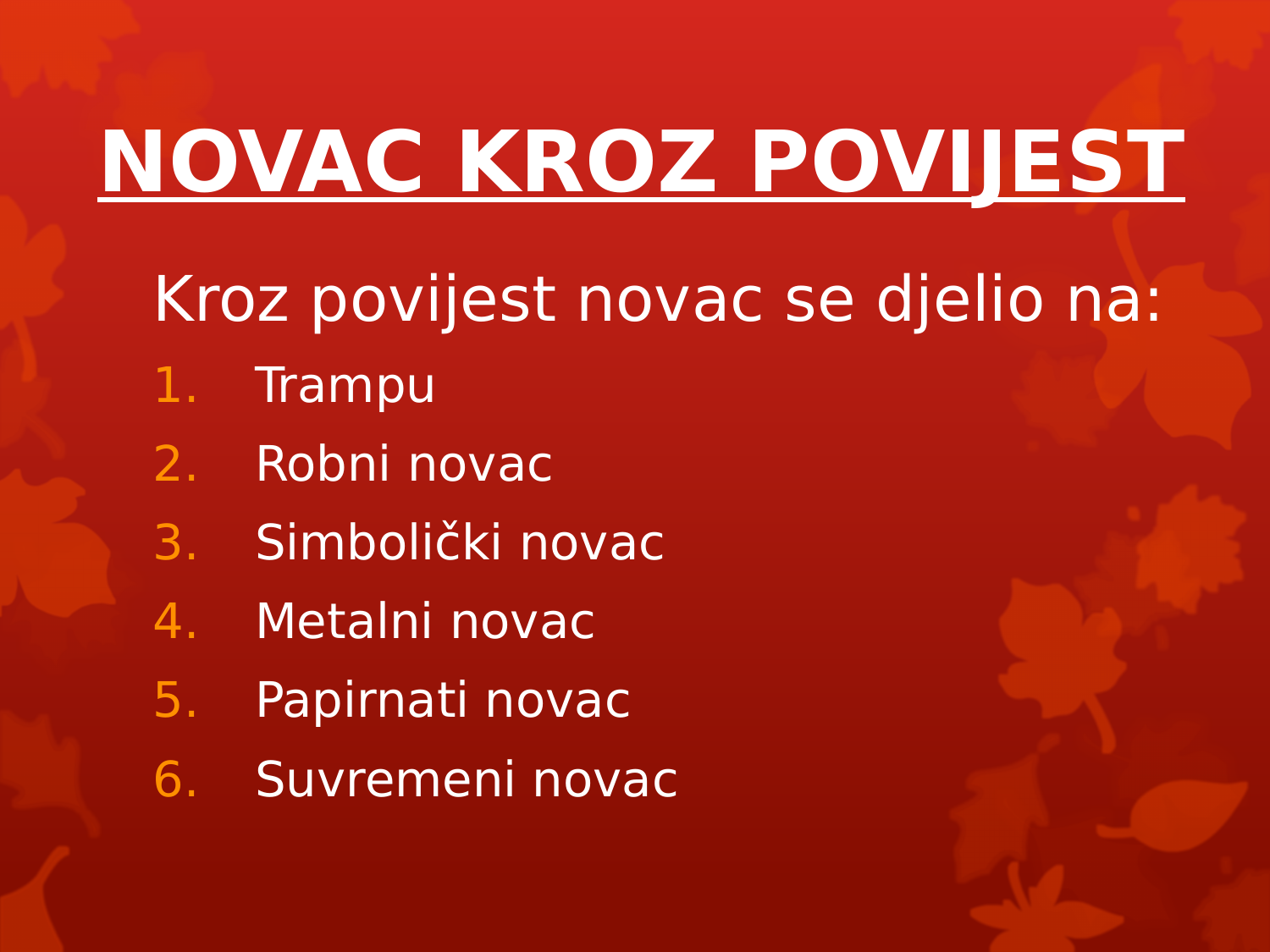

# NOVAC KROZ POVIJEST
Kroz povijest novac se djelio na:
Trampu
Robni novac
Simbolički novac
Metalni novac
Papirnati novac
Suvremeni novac